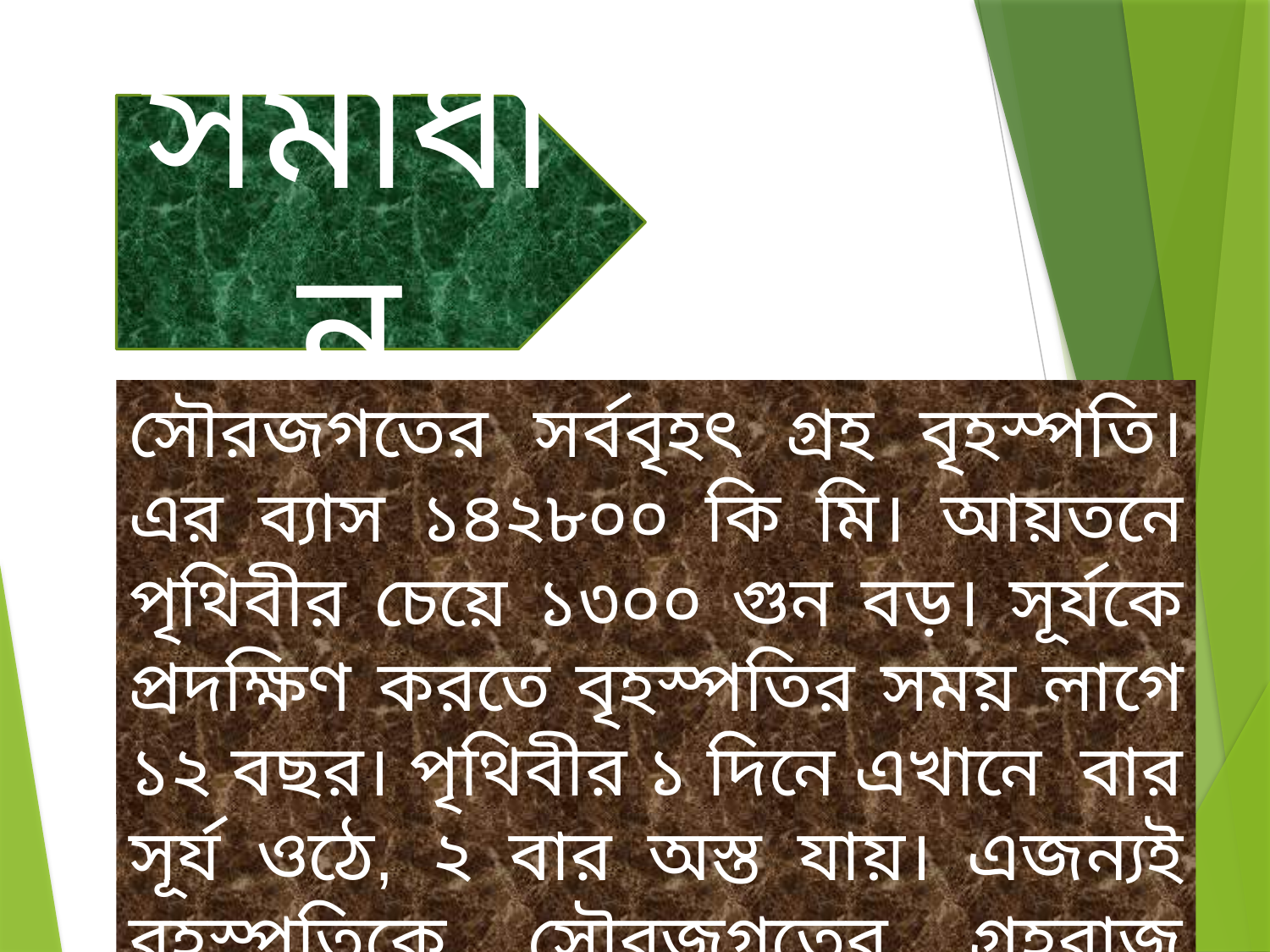

সমাধান
সৌরজগতের সর্ববৃহৎ গ্রহ বৃহস্পতি। এর ব্যাস ১৪২৮০০ কি মি। আয়তনে পৃথিবীর চেয়ে ১৩০০ গুন বড়। সূর্যকে প্রদক্ষিণ করতে বৃহস্পতির সময় লাগে ১২ বছর। পৃথিবীর ১ দিনে এখানে  বার সূর্য ওঠে, ২ বার অস্ত যায়। এজন্যই বৃহস্পতিকে সৌরজগতের গ্রহরাজ বলা হয়।